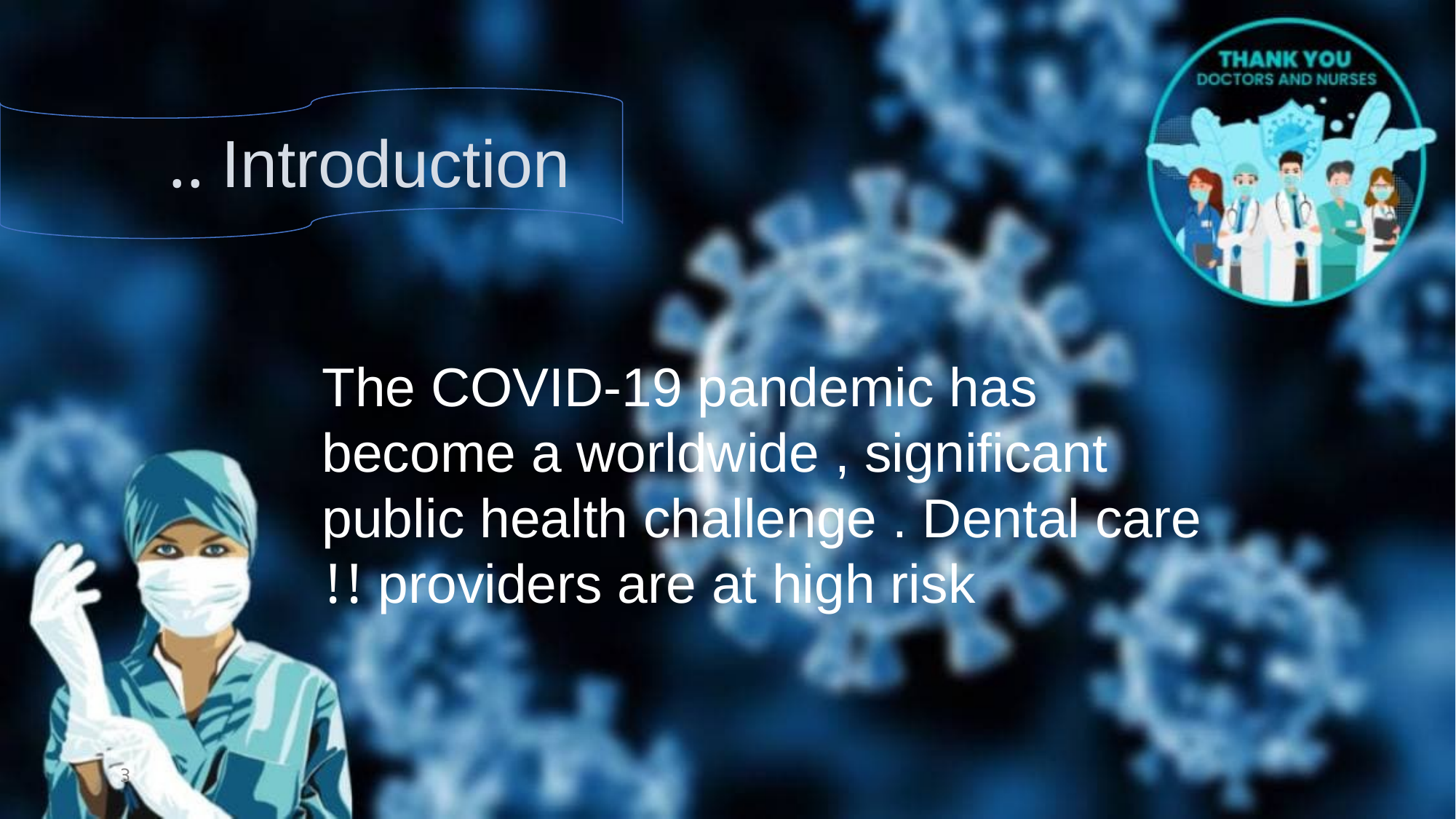

Introduction ..
The COVID-19 pandemic has become a worldwide , significant public health challenge . Dental care providers are at high risk !!
3